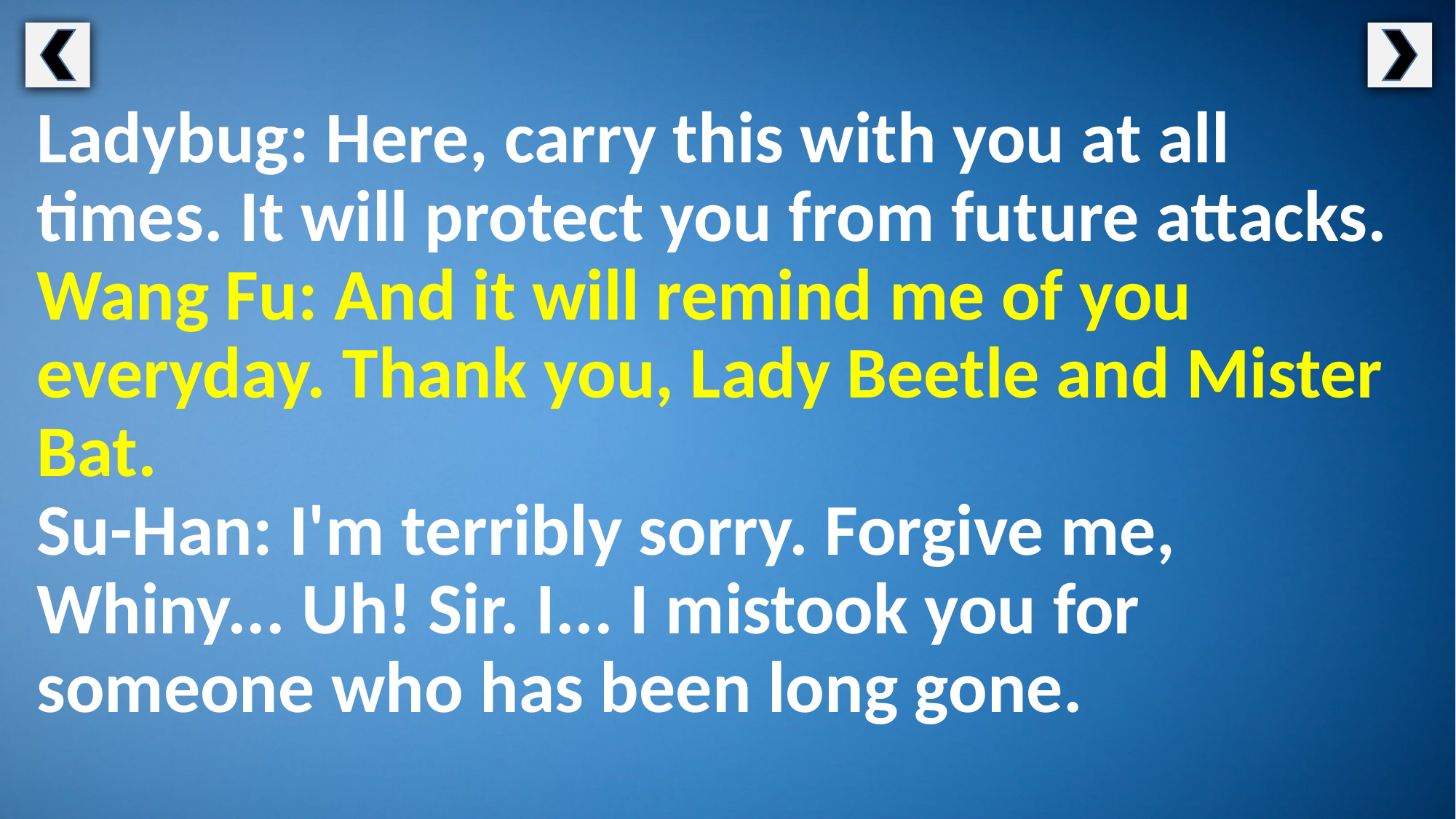

Ladybug: Here, carry this with you at all times. It will protect you from future attacks.
Wang Fu: And it will remind me of you everyday. Thank you, Lady Beetle and Mister Bat.
Su-Han: I'm terribly sorry. Forgive me, Whiny... Uh! Sir. I... I mistook you for someone who has been long gone.